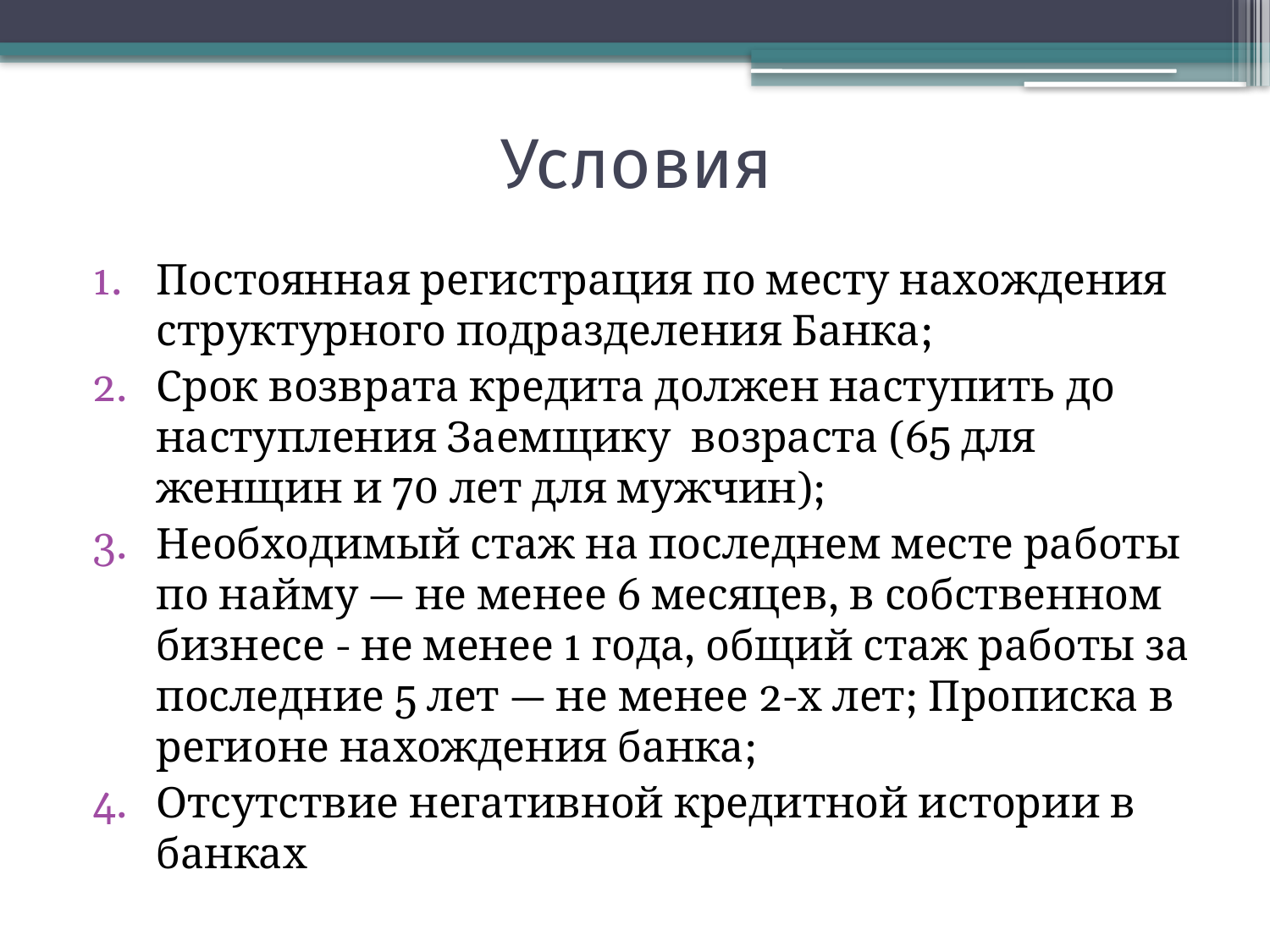

# Условия
Постоянная регистрация по месту нахождения структурного подразделения Банка;
Срок возврата кредита должен наступить до наступления Заемщику  возраста (65 для женщин и 70 лет для мужчин);
Необходимый стаж на последнем месте работы по найму — не менее 6 месяцев, в собственном бизнесе - не менее 1 года, общий стаж работы за последние 5 лет — не менее 2-х лет; Прописка в регионе нахождения банка;
Отсутствие негативной кредитной истории в банках